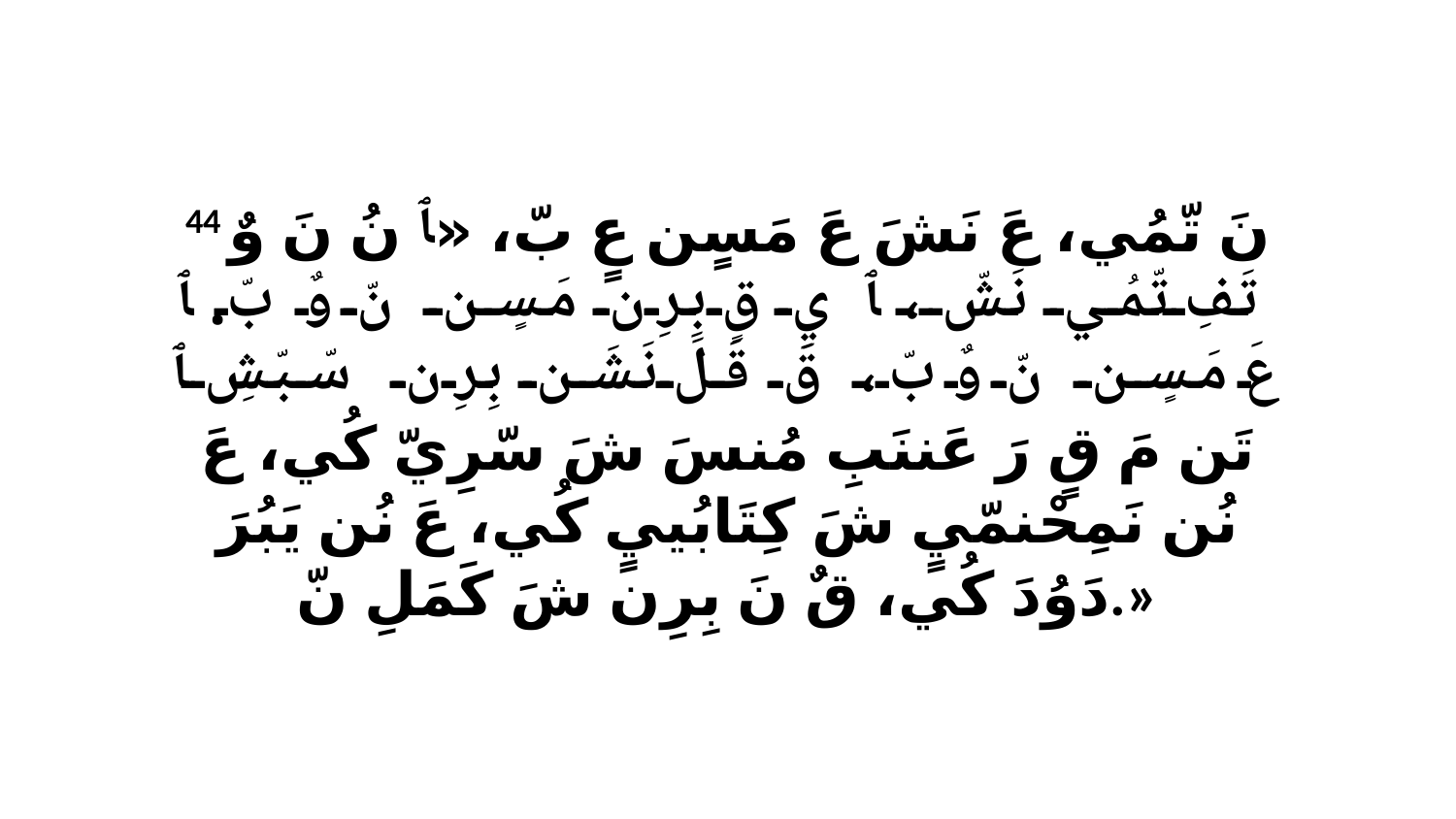

44 نَ تّمُي، عَ نَشَ عَ مَسٍن عٍ بّ، «ﭑ نُ نَ وٌ تَفِ تّمُي نَشّ، ﭑ يِ قٍ بِرِن مَسٍن نّ وٌ بّ. ﭑ عَ مَسٍن نّ وٌ بّ، قَ قَلَ نَشَن بِرِن سّبّشِ ﭑ تَن مَ قٍ رَ عَننَبِ مُنسَ شَ سّرِيّ كُي، عَ نُن نَمِحْنمّيٍ شَ كِتَابُييٍ كُي، عَ نُن يَبُرَ دَوُدَ كُي، قٌ نَ بِرِن شَ كَمَلِ نّ.»